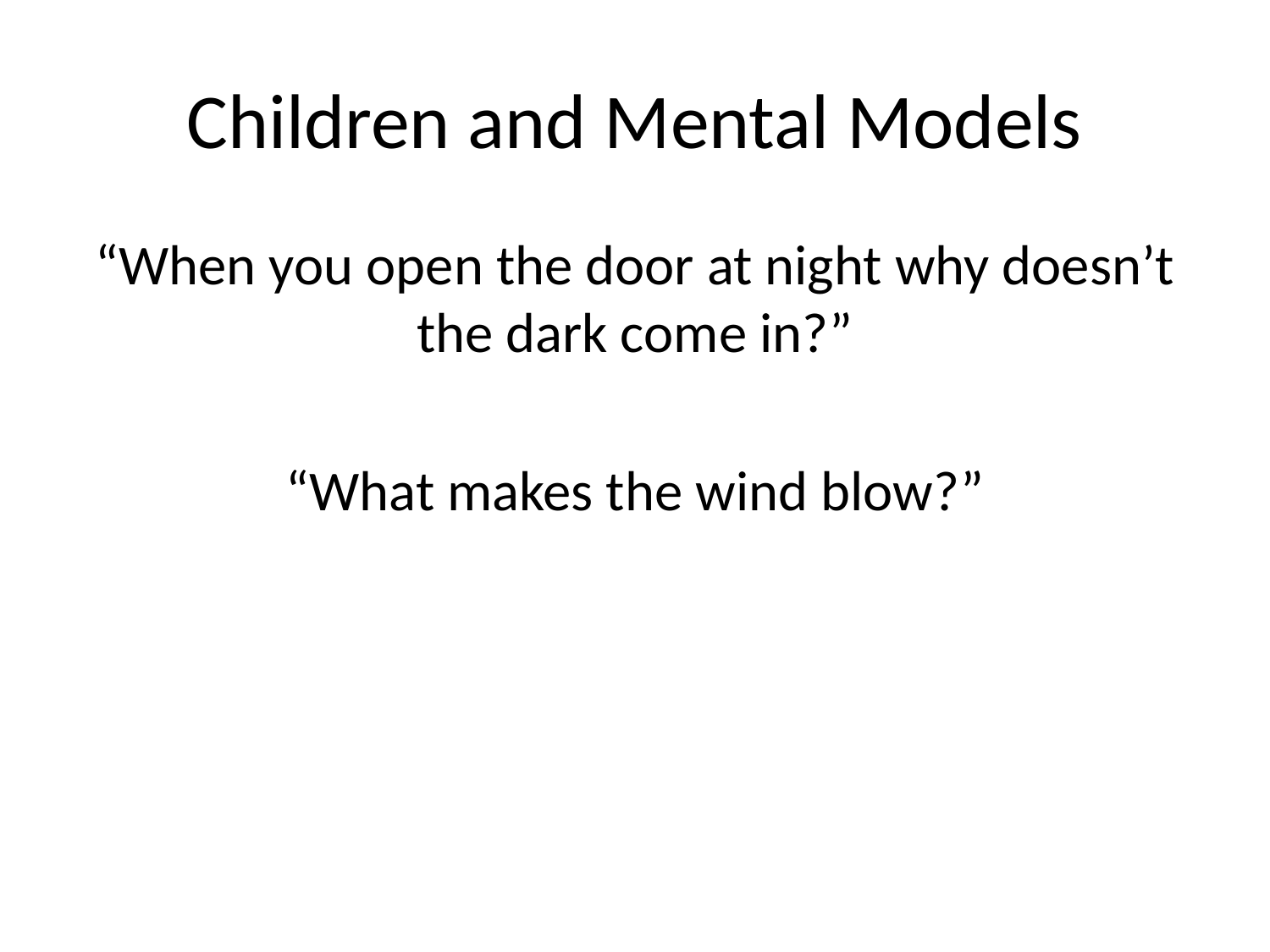

# Children and Mental Models
“When you open the door at night why doesn’t the dark come in?”

“What makes the wind blow?”